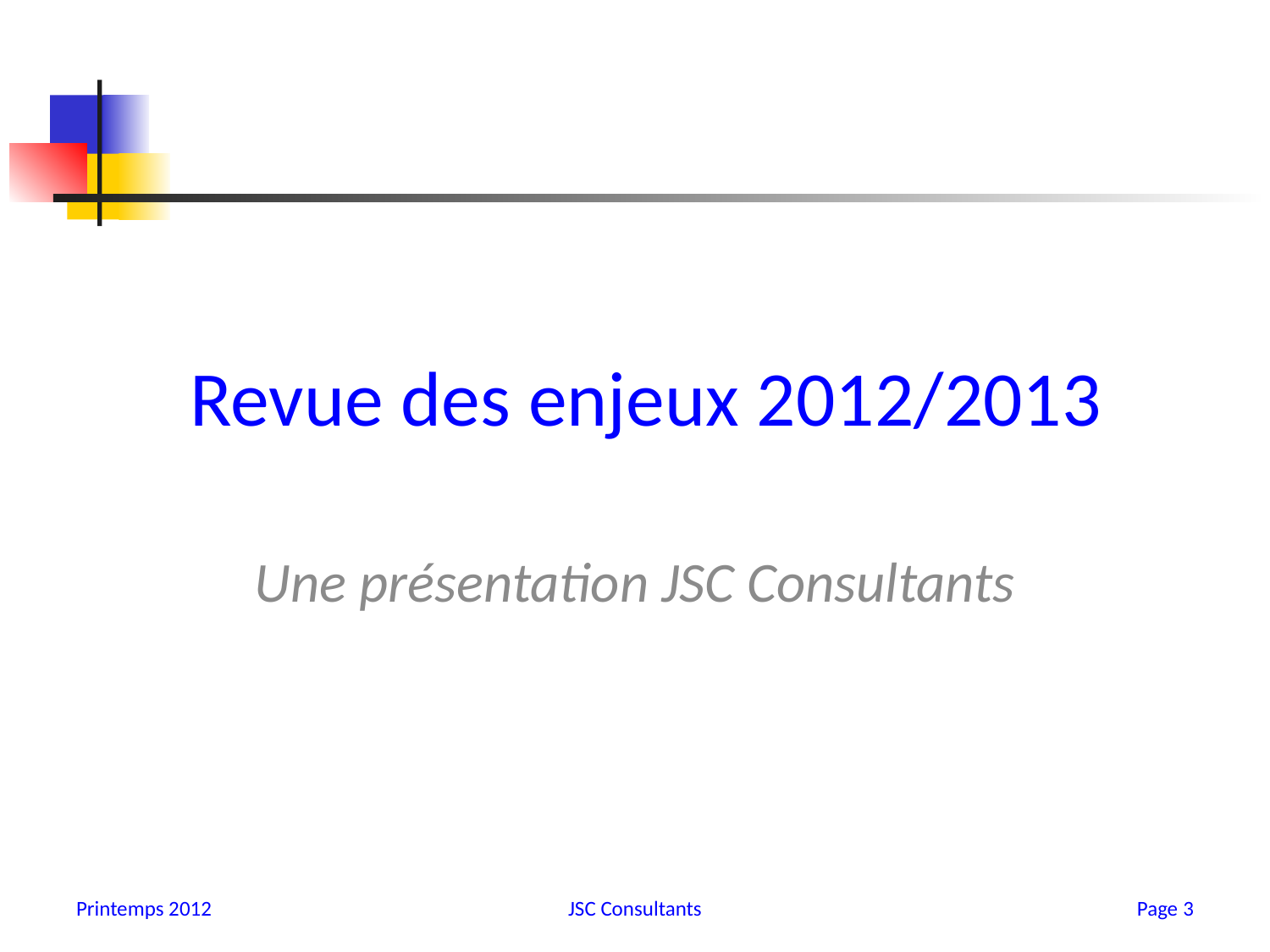

# Revue des enjeux 2012/2013
Une présentation JSC Consultants
Printemps 2012
JSC Consultants
3